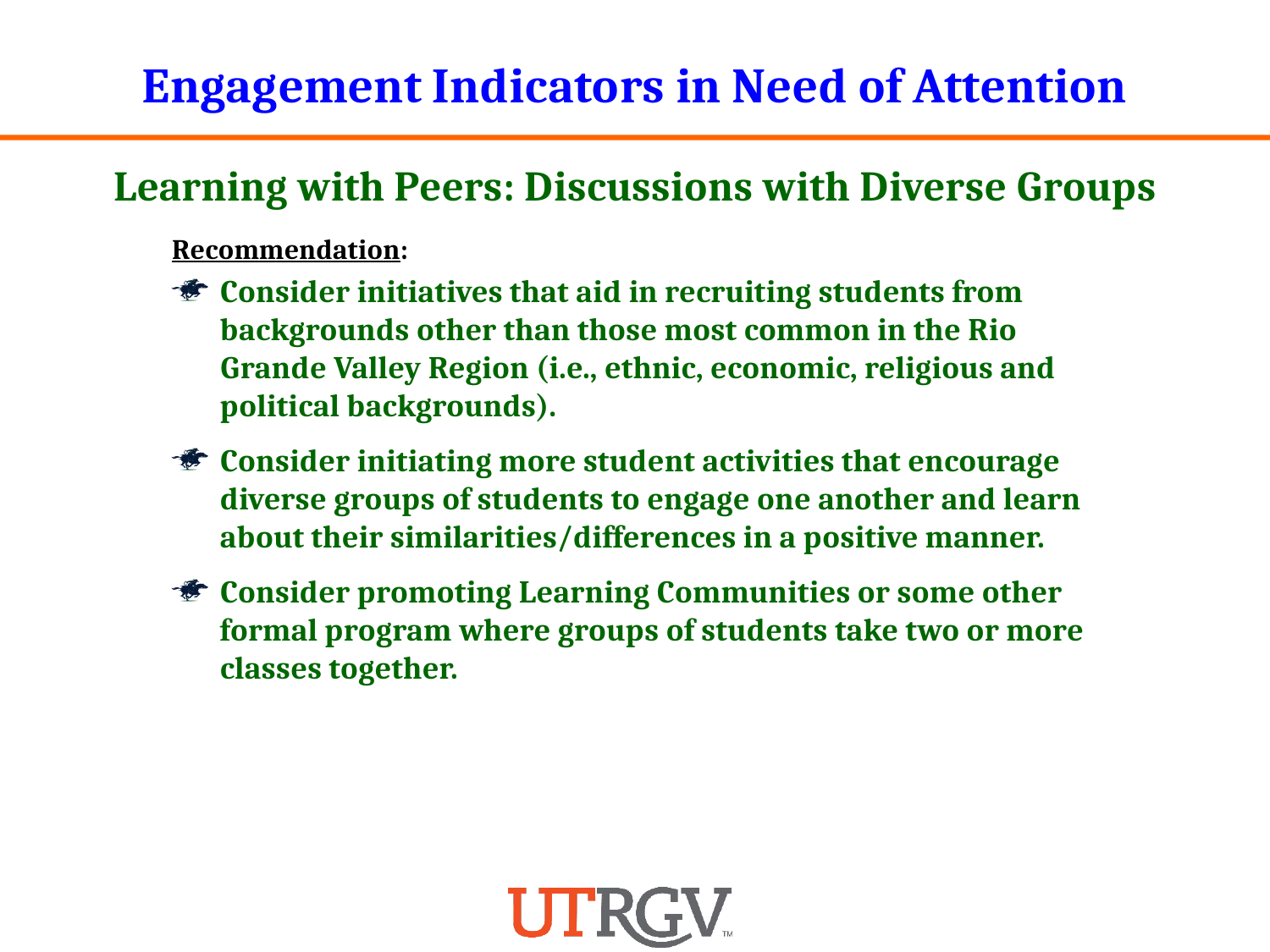

Engagement Indicators in Need of Attention

Learning with Peers: Discussions with Diverse Groups
Recommendation:
Consider initiatives that aid in recruiting students from backgrounds other than those most common in the Rio Grande Valley Region (i.e., ethnic, economic, religious and political backgrounds).
Consider initiating more student activities that encourage diverse groups of students to engage one another and learn about their similarities/differences in a positive manner.
Consider promoting Learning Communities or some other formal program where groups of students take two or more classes together.